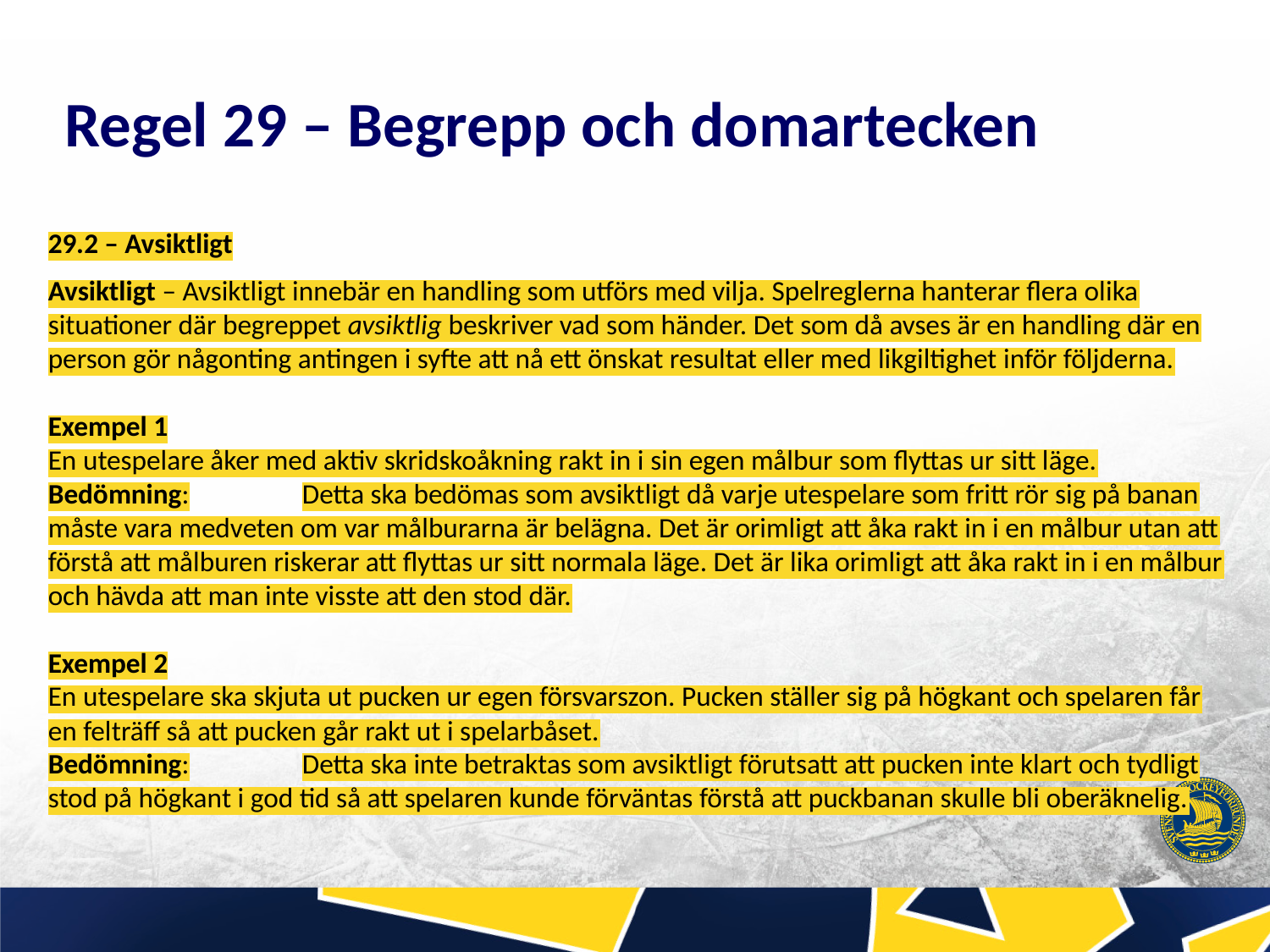

# Regel 29 – Begrepp och domartecken
29.2 – Avsiktligt
Avsiktligt – Avsiktligt innebär en handling som utförs med vilja. Spelreglerna hanterar flera olika situationer där begreppet avsiktlig beskriver vad som händer. Det som då avses är en handling där en person gör någonting antingen i syfte att nå ett önskat resultat eller med likgiltighet inför följderna.

Exempel 1
En utespelare åker med aktiv skridskoåkning rakt in i sin egen målbur som flyttas ur sitt läge.
Bedömning:	Detta ska bedömas som avsiktligt då varje utespelare som fritt rör sig på banan måste vara medveten om var målburarna är belägna. Det är orimligt att åka rakt in i en målbur utan att förstå att målburen riskerar att flyttas ur sitt normala läge. Det är lika orimligt att åka rakt in i en målbur och hävda att man inte visste att den stod där.
Exempel 2
En utespelare ska skjuta ut pucken ur egen försvarszon. Pucken ställer sig på högkant och spelaren får en felträff så att pucken går rakt ut i spelarbåset.
Bedömning:	Detta ska inte betraktas som avsiktligt förutsatt att pucken inte klart och tydligt stod på högkant i god tid så att spelaren kunde förväntas förstå att puckbanan skulle bli oberäknelig.